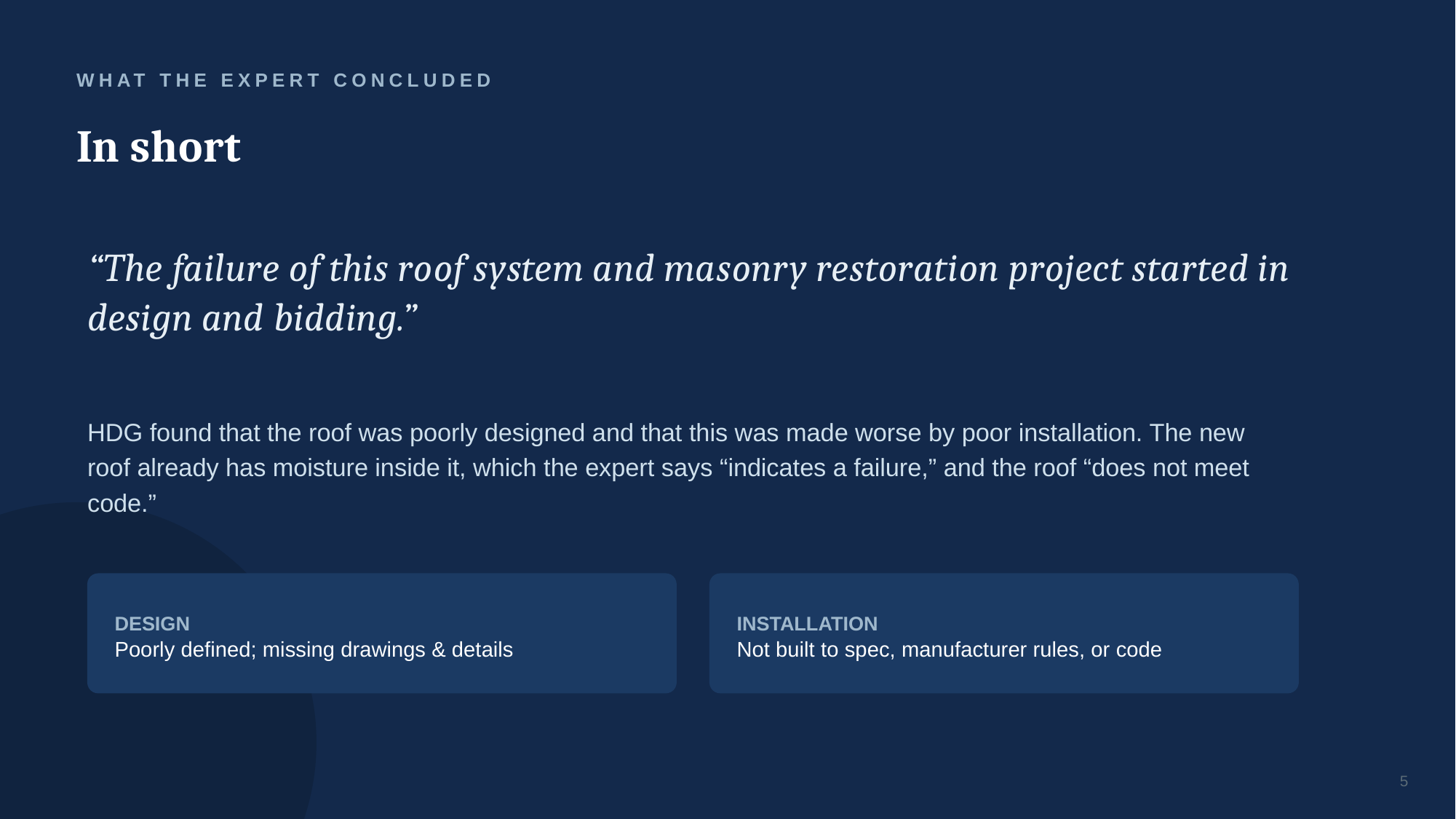

WHAT THE EXPERT CONCLUDED
In short
“The failure of this roof system and masonry restoration project started in design and bidding.”
HDG found that the roof was poorly designed and that this was made worse by poor installation. The new roof already has moisture inside it, which the expert says “indicates a failure,” and the roof “does not meet code.”

DESIGN
Poorly defined; missing drawings & details
INSTALLATION
Not built to spec, manufacturer rules, or code
5